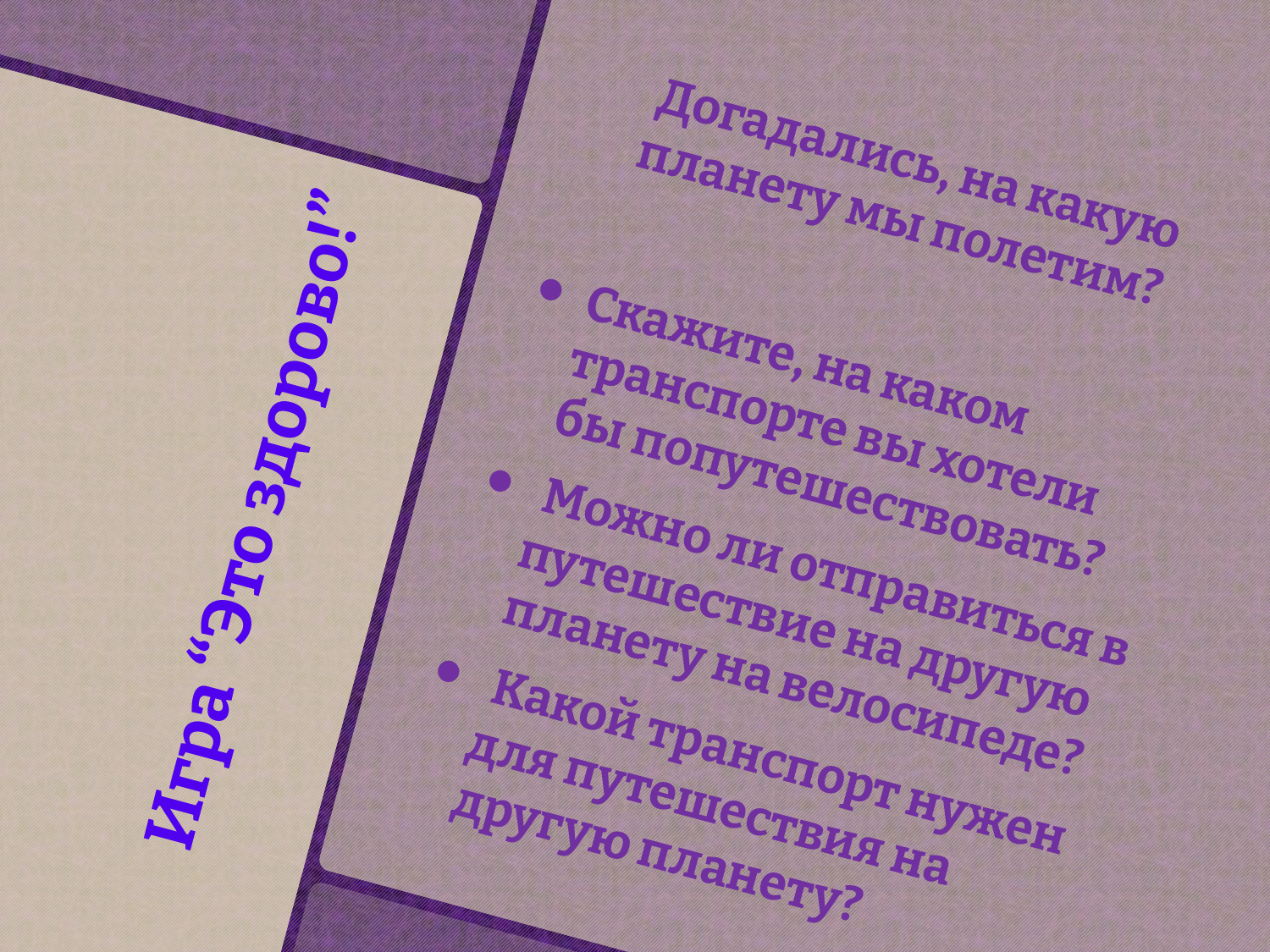

Догадались, на какую планету мы полетим?

Скажите, на каком транспорте вы хотели бы попутешествовать?
 Можно ли отправиться в путешествие на другую планету на велосипеде?
 Какой транспорт нужен для путешествия на другую планету?
# Игра “Это здорово!”